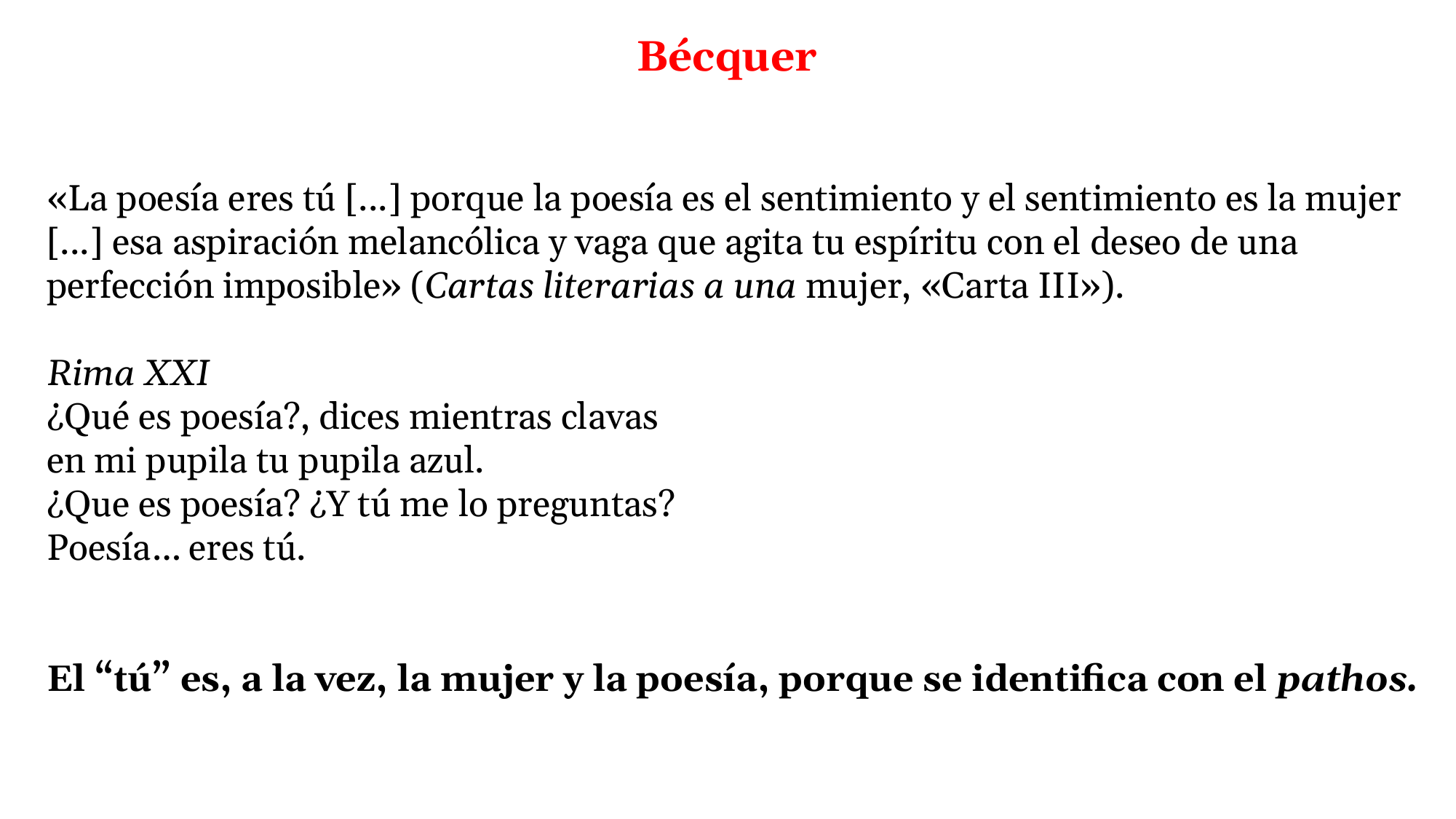

Bécquer

«La poesía eres tú [...] porque la poesía es el sentimiento y el sentimiento es la mujer [...] esa aspiración melancólica y vaga que agita tu espíritu con el deseo de una perfección imposible» (Cartas literarias a una mujer, «Carta III»).

Rima XXI
¿Qué es poesía?, dices mientras clavas
en mi pupila tu pupila azul.
¿Que es poesía? ¿Y tú me lo preguntas?
Poesía… eres tú.

El “tú” es, a la vez, la mujer y la poesía, porque se identifica con el pathos.